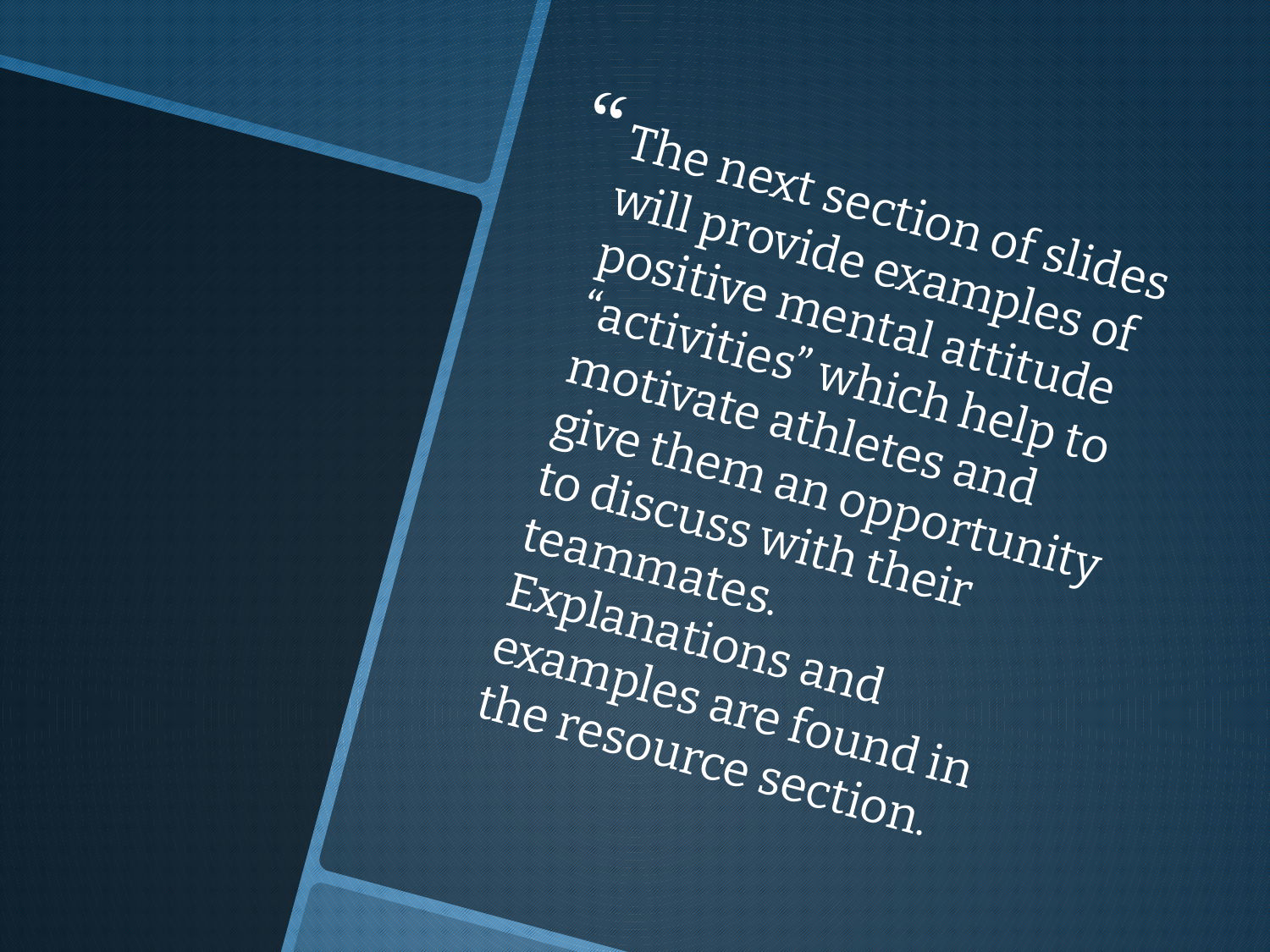

The next section of slides will provide examples of positive mental attitude “activities” which help to motivate athletes and give them an opportunity to discuss with their teammates.  Explanations and examples are found in the resource section.
#